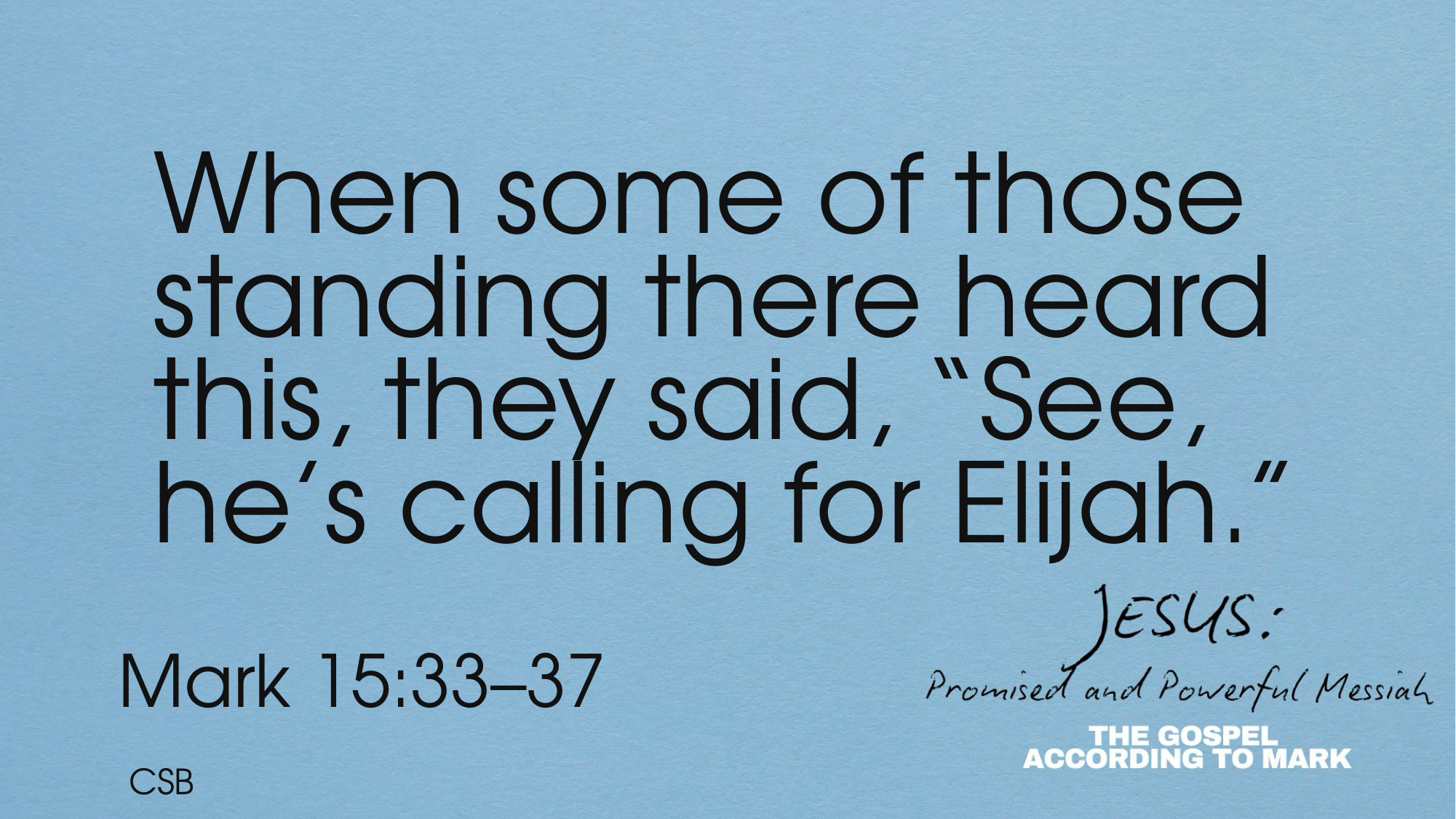

When some of those standing there heard this, they said, “See, he’s calling for Elijah.”
Mark 15:33–37
CSB